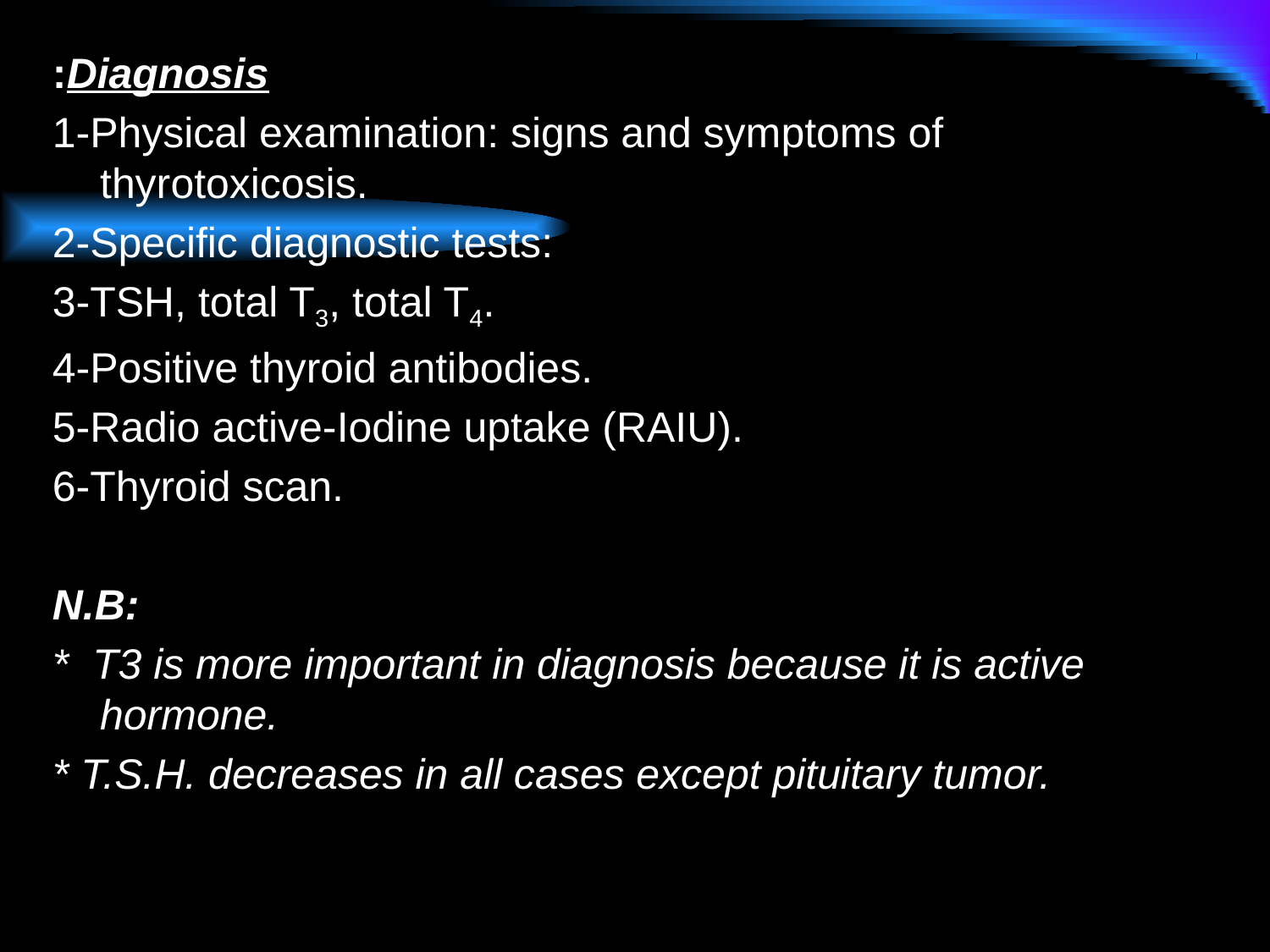

Diagnosis:
1-Physical examination: signs and symptoms of thyrotoxicosis.
2-Specific diagnostic tests:
3-TSH, total T3, total T4.
4-Positive thyroid antibodies.
5-Radio active-Iodine uptake (RAIU).
6-Thyroid scan.

N.B:
*  T3 is more important in diagnosis because it is active hormone.
* T.S.H. decreases in all cases except pituitary tumor.